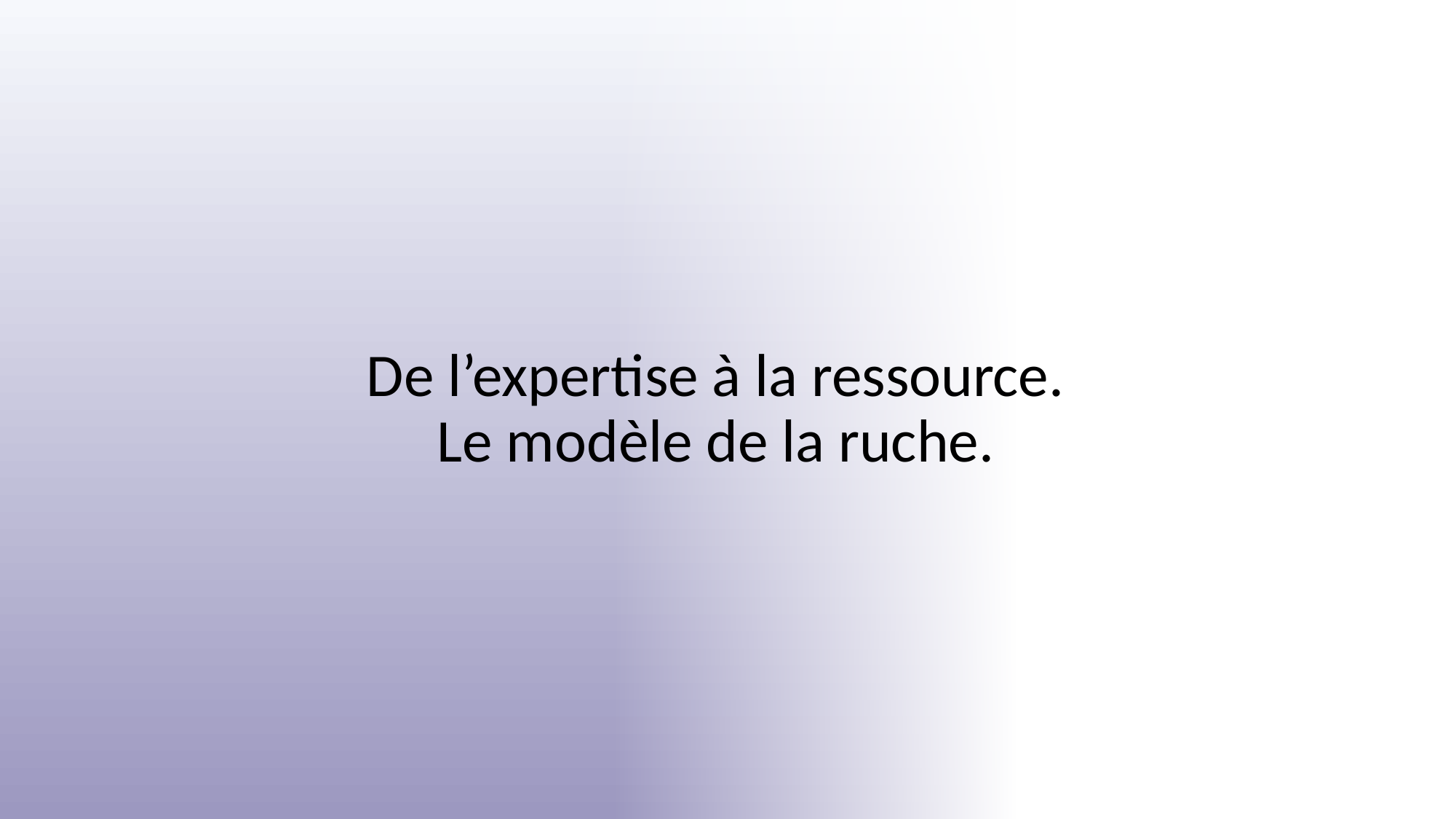

# De l’expertise à la ressource. Le modèle de la ruche.